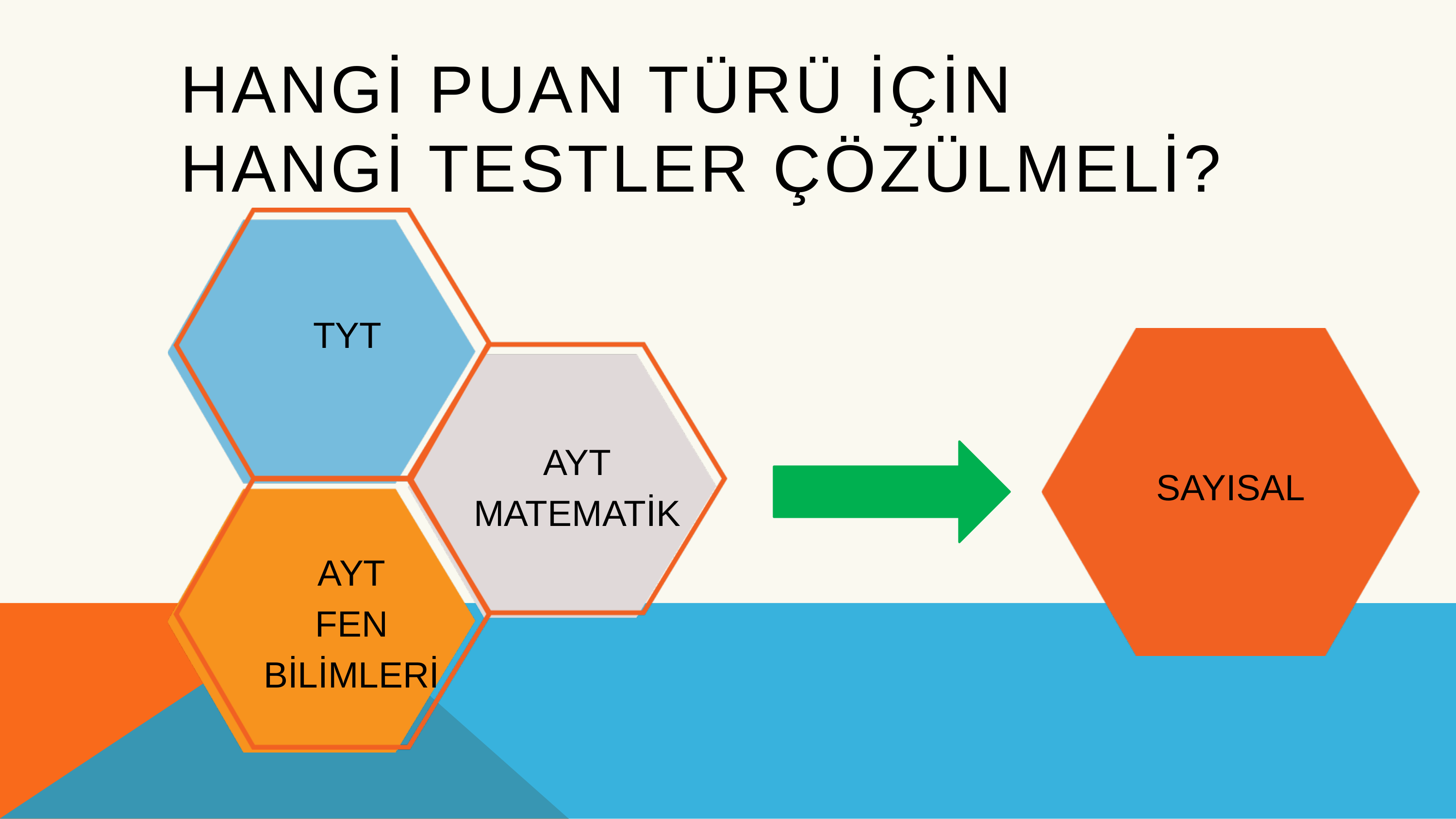

HANGİ PUAN TÜRÜ İÇİN
HANGİ TESTLER ÇÖZÜLMELİ?

TYT

AYT MATEMATİK

SAYISAL
AYT
FEN BİLİMLERİ